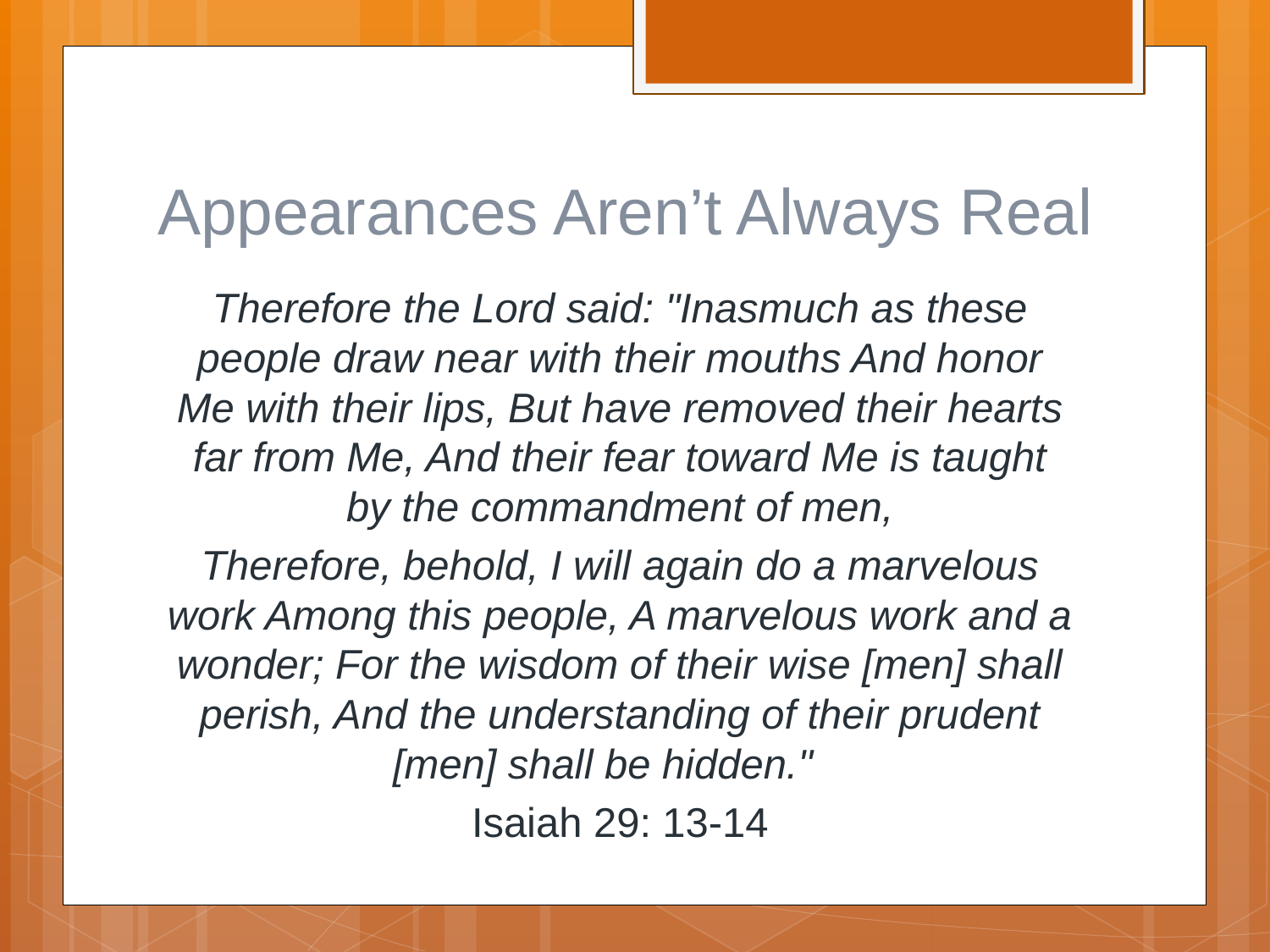

# Appearances Aren’t Always Real
Therefore the Lord said: "Inasmuch as these people draw near with their mouths And honor Me with their lips, But have removed their hearts far from Me, And their fear toward Me is taught by the commandment of men,
Therefore, behold, I will again do a marvelous work Among this people, A marvelous work and a wonder; For the wisdom of their wise [men] shall perish, And the understanding of their prudent [men] shall be hidden."
Isaiah 29: 13-14